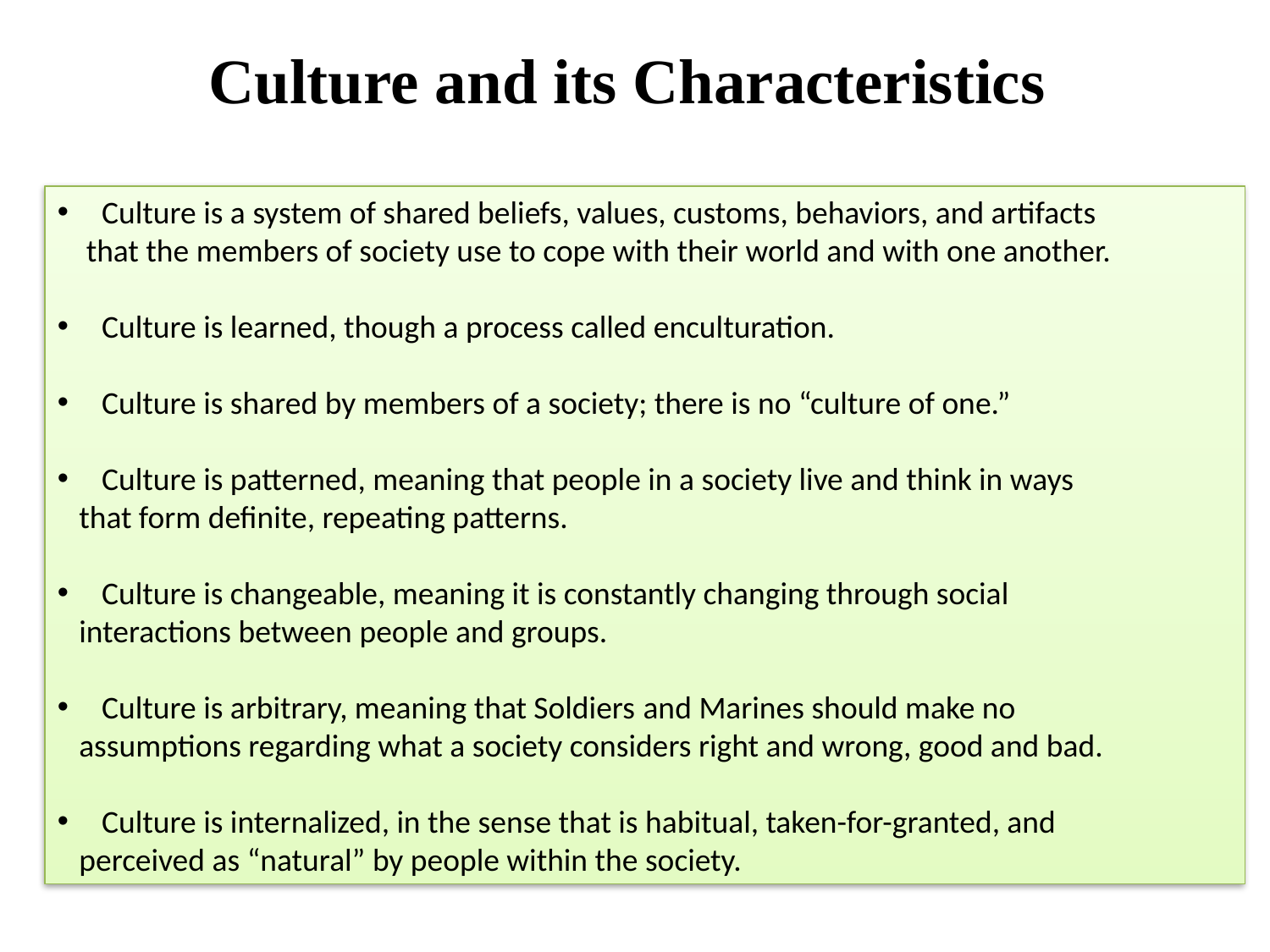

# Culture and its Characteristics
  Culture is a system of shared beliefs, values, customs, behaviors, and artifacts
    that the members of society use to cope with their world and with one another.

  Culture is learned, though a process called enculturation.

  Culture is shared by members of a society; there is no “culture of one.”

  Culture is patterned, meaning that people in a society live and think in ways
   that form definite, repeating patterns.

  Culture is changeable, meaning it is constantly changing through social
   interactions between people and groups.

  Culture is arbitrary, meaning that Soldiers and Marines should make no
   assumptions regarding what a society considers right and wrong, good and bad.

  Culture is internalized, in the sense that is habitual, taken-for-granted, and
   perceived as “natural” by people within the society.